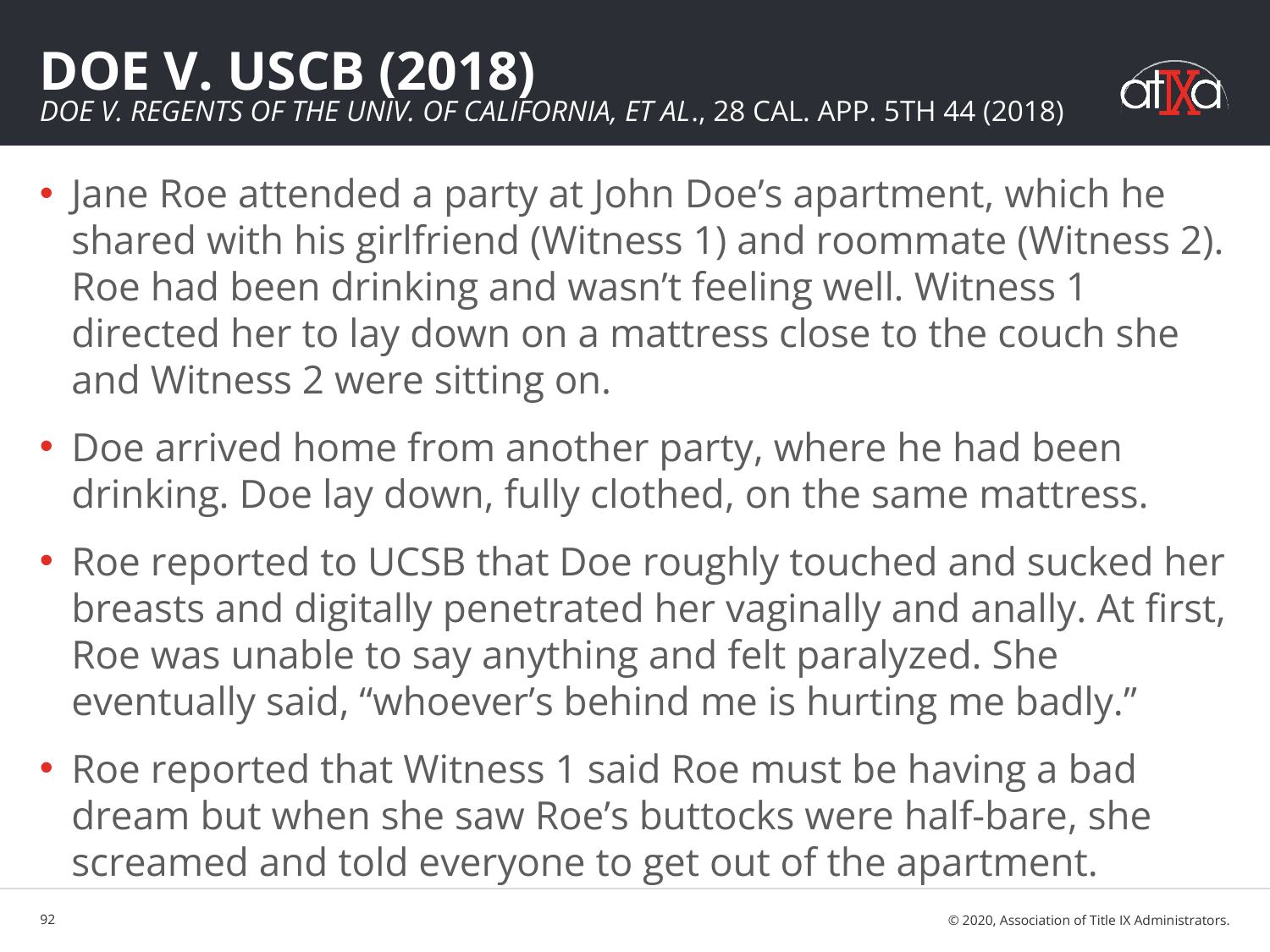

# Doe v. USCB (2018) Doe v. Regents of the Univ. of California, et al., 28 Cal. App. 5th 44 (2018)
Jane Roe attended a party at John Doe’s apartment, which he shared with his girlfriend (Witness 1) and roommate (Witness 2). Roe had been drinking and wasn’t feeling well. Witness 1 directed her to lay down on a mattress close to the couch she and Witness 2 were sitting on.
Doe arrived home from another party, where he had been drinking. Doe lay down, fully clothed, on the same mattress.
Roe reported to UCSB that Doe roughly touched and sucked her breasts and digitally penetrated her vaginally and anally. At first, Roe was unable to say anything and felt paralyzed. She eventually said, “whoever’s behind me is hurting me badly.”
Roe reported that Witness 1 said Roe must be having a bad dream but when she saw Roe’s buttocks were half-bare, she screamed and told everyone to get out of the apartment.